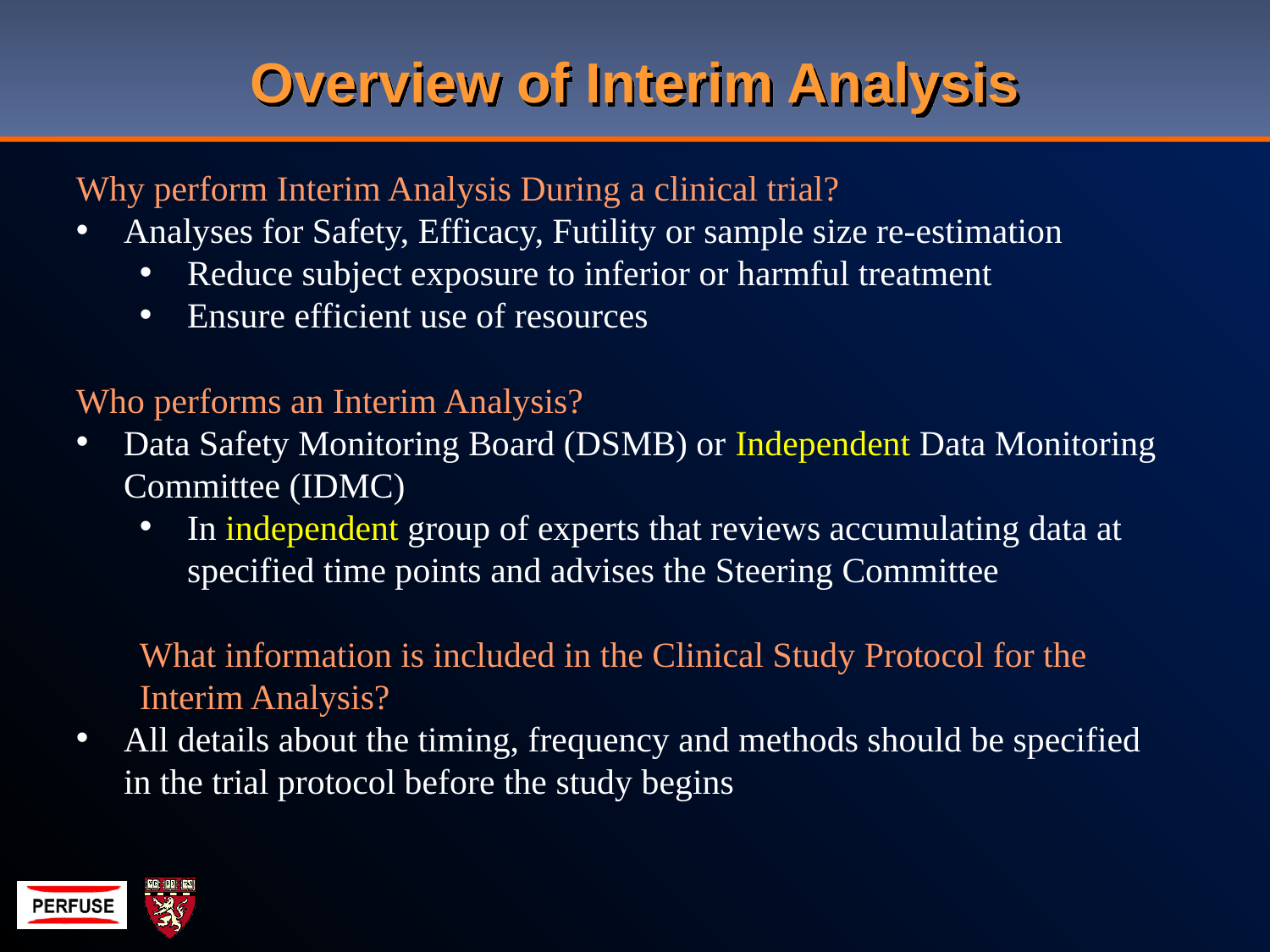

# Overview of Interim Analysis
Why perform Interim Analysis During a clinical trial?
Analyses for Safety, Efficacy, Futility or sample size re-estimation
Reduce subject exposure to inferior or harmful treatment
Ensure efficient use of resources

Who performs an Interim Analysis?
Data Safety Monitoring Board (DSMB) or Independent Data Monitoring Committee (IDMC)
In independent group of experts that reviews accumulating data at specified time points and advises the Steering Committee

What information is included in the Clinical Study Protocol for the Interim Analysis?
All details about the timing, frequency and methods should be specified in the trial protocol before the study begins